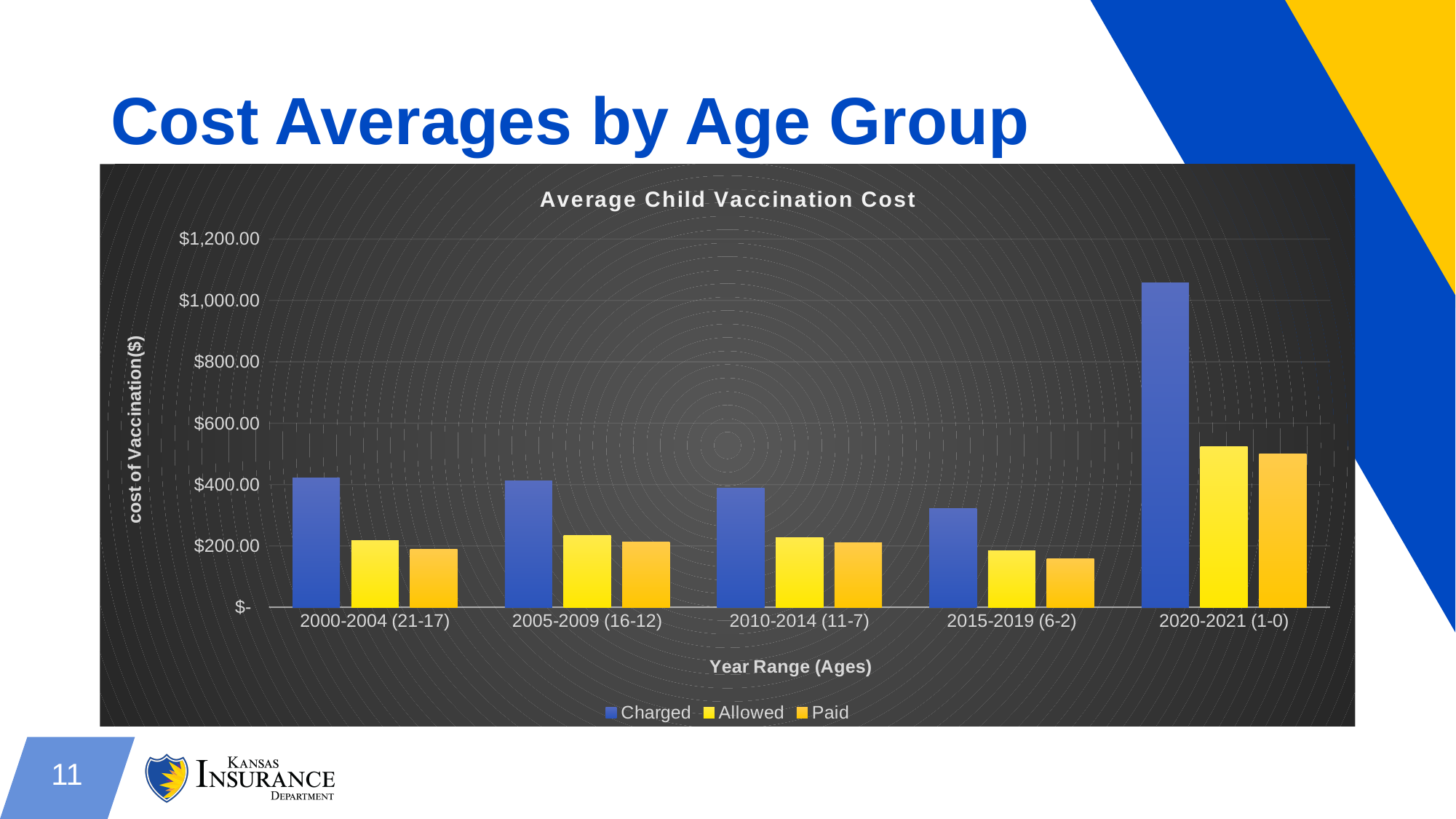

# Cost Averages by Age Group

### Chart: Average Child Vaccination Cost

| Category | Charged | Allowed | Paid |
|---|---|---|---|
| 2000-2004 (21-17) | 422.27997261748925 | 216.45003303846528 | 189.8909966977557 |
| 2005-2009 (16-12) | 411.0706470709498 | 234.39950456464172 | 213.4906492585213 |
| 2010-2014 (11-7) | 388.69979813281714 | 227.67926867080743 | 211.20138393045687 |
| 2015-2019 (6-2) | 320.9313612985762 | 185.26640276723992 | 158.4241885898176 |
| 2020-2021 (1-0) | 1057.694588176904 | 523.4603410768837 | 499.73223427014346 |